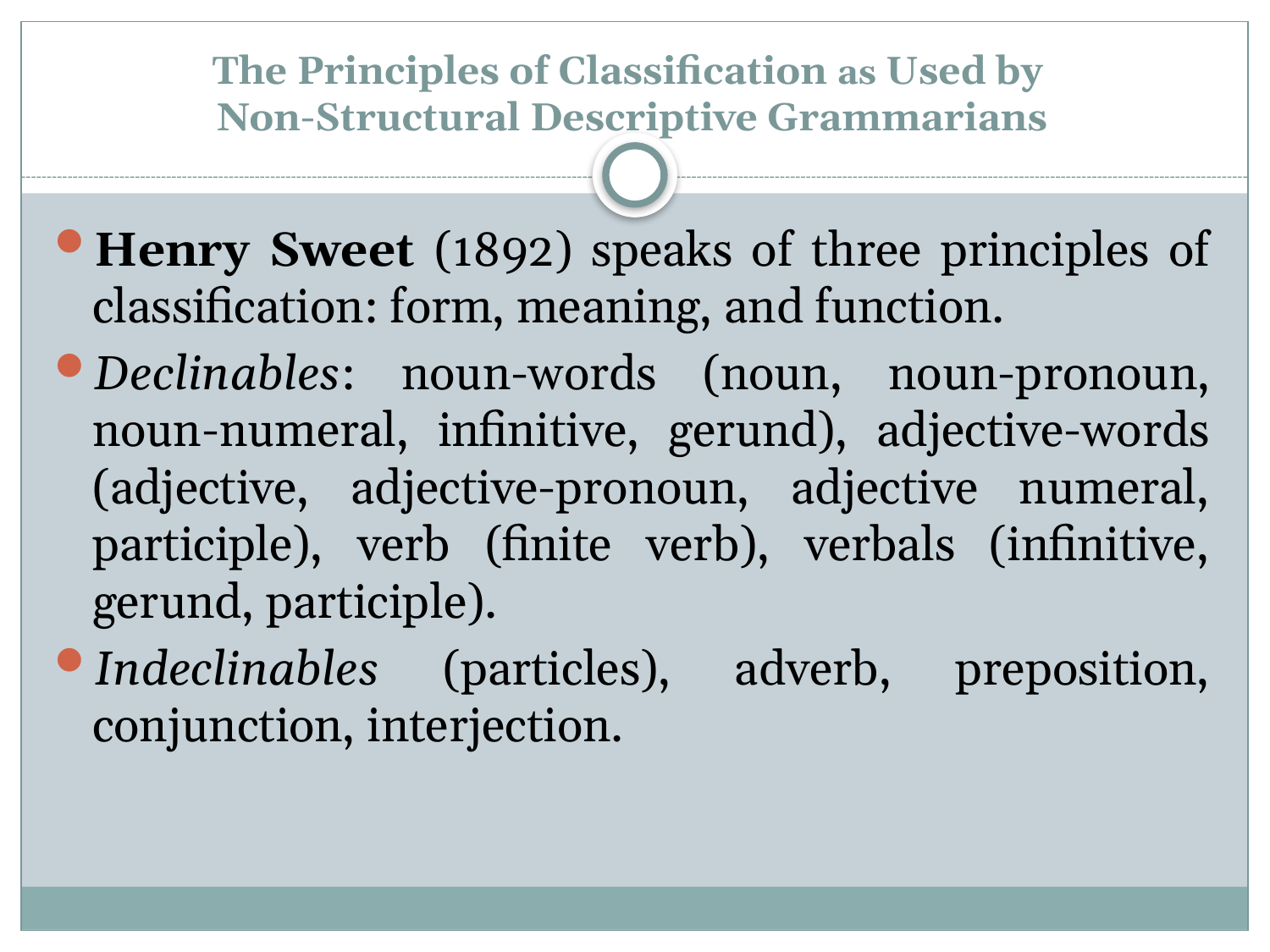

# The Principles of Classification as Used by Non-Structural Descriptive Grammarians
Henry Sweet (1892) speaks of three principles of classification: form, meaning, and function.
Declinables: noun-words (noun, noun-pronoun, noun-numeral, infinitive, gerund), adjective-words (adjective, adjective-pronoun, adjective numeral, participle), verb (finite verb), verbals (infinitive, gerund, participle).
Indeclinables (particles), adverb, preposition, conjunction, interjection.